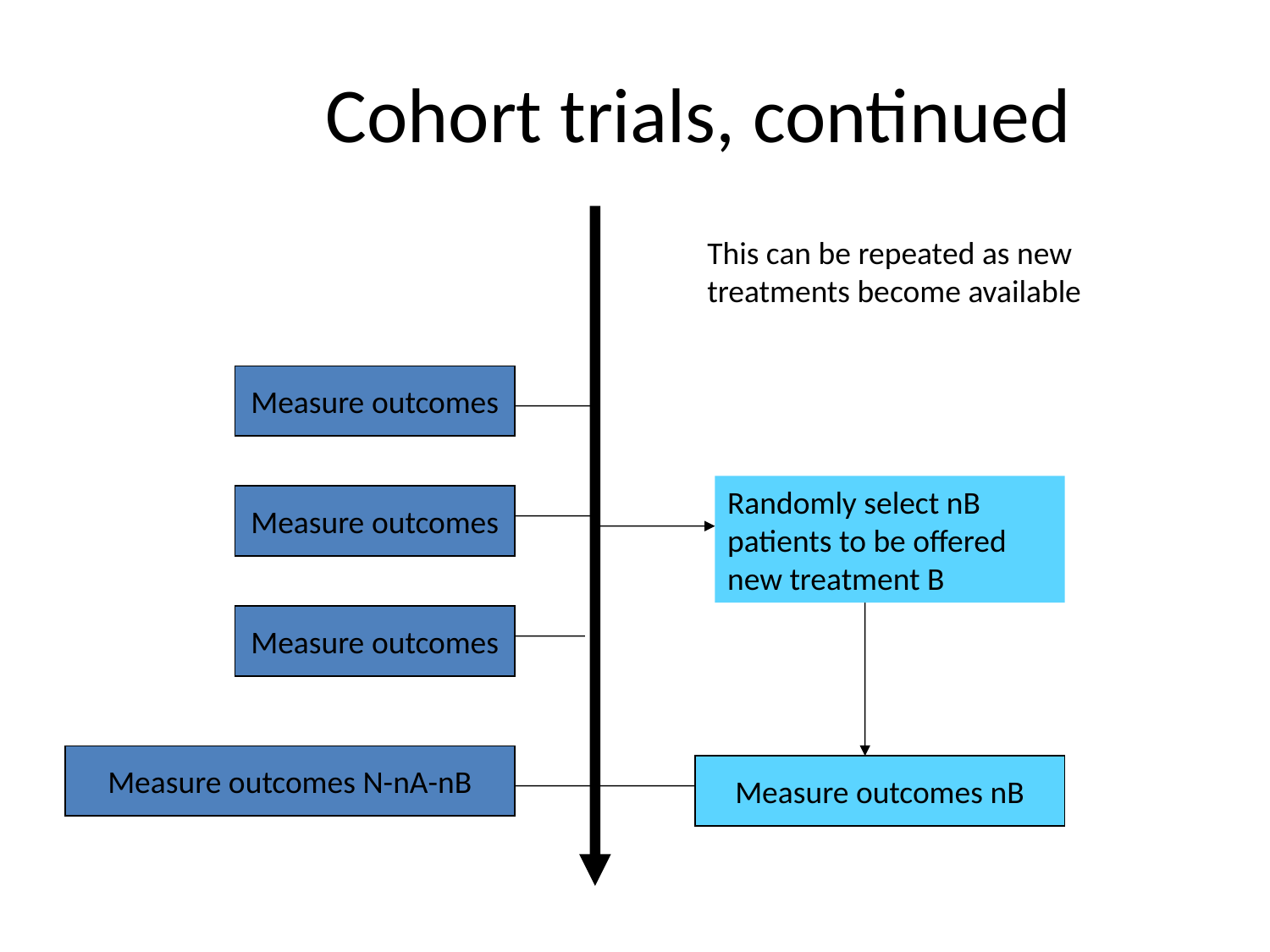

# Cohort trials, continued

This can be repeated as new treatments become available
Measure outcomes

Randomly select nB patients to be offered new treatment B
Measure outcomes

Measure outcomes

Measure outcomes N-nA-nB
Measure outcomes nB